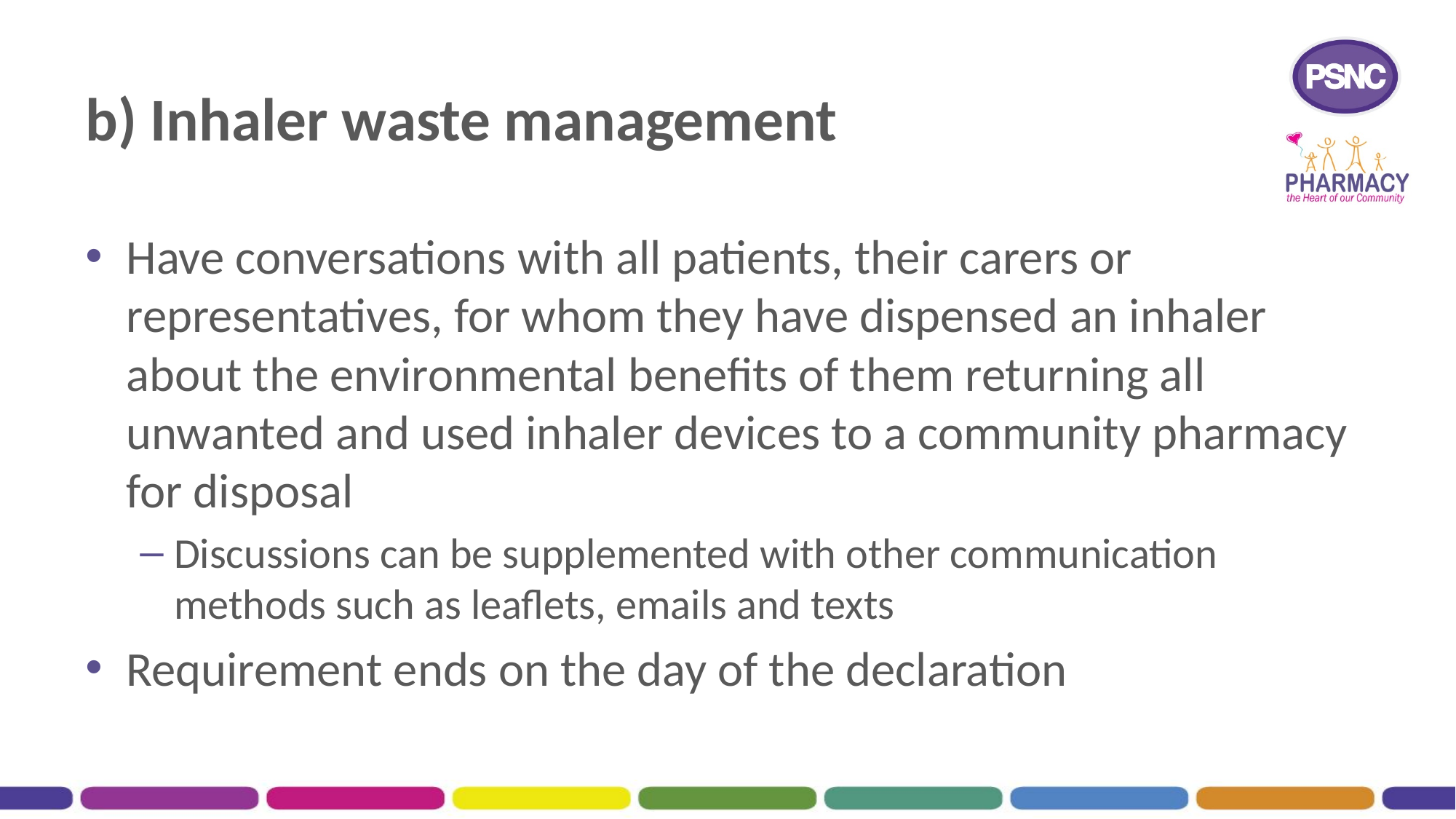

# b) Inhaler waste management
Have conversations with all patients, their carers or representatives, for whom they have dispensed an inhaler about the environmental benefits of them returning all unwanted and used inhaler devices to a community pharmacy for disposal
Discussions can be supplemented with other communication methods such as leaflets, emails and texts
Requirement ends on the day of the declaration